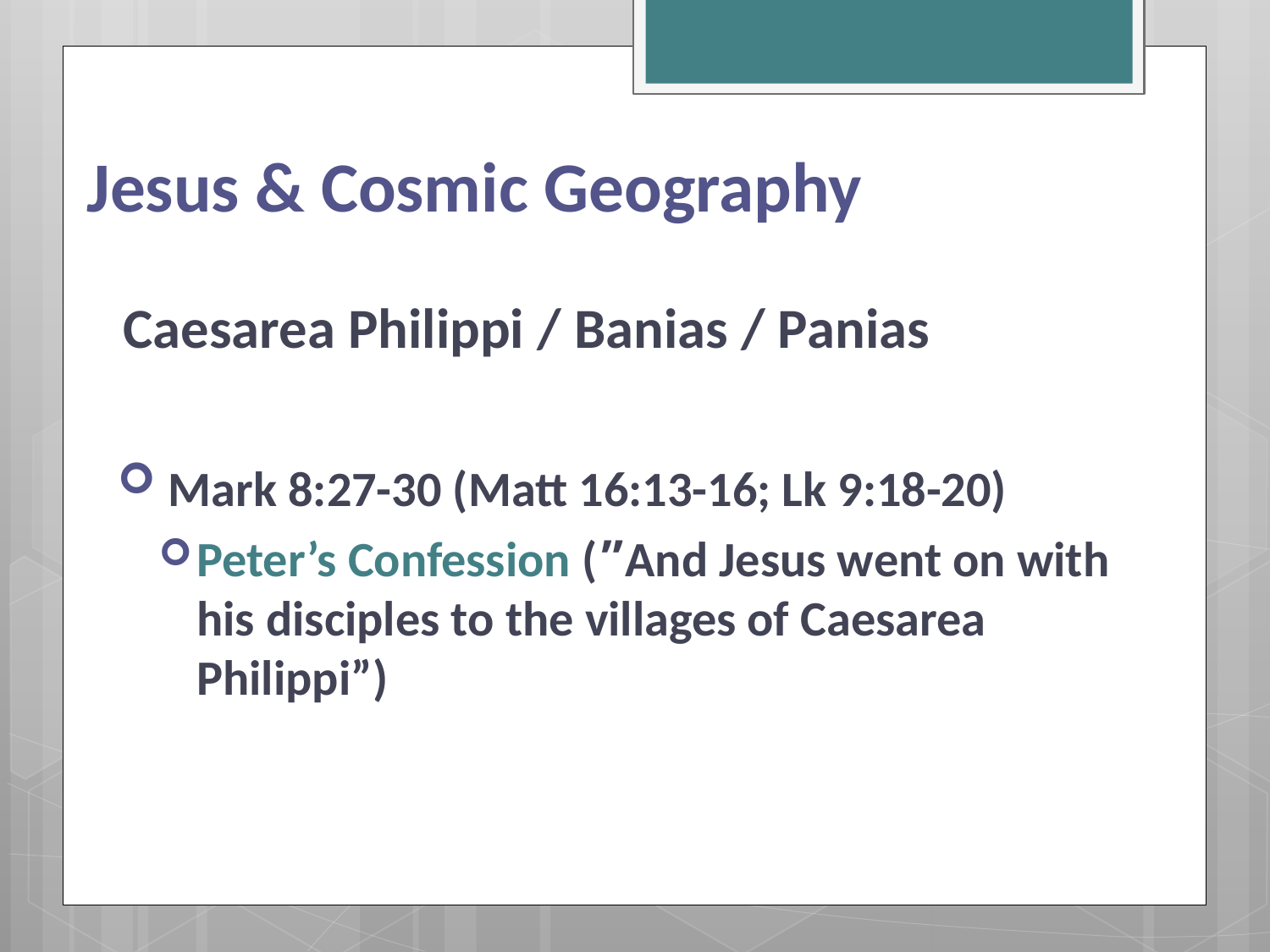

# Jesus & Cosmic Geography
Caesarea Philippi / Banias / Panias

 Mark 8:27-30 (Matt 16:13-16; Lk 9:18-20)
Peter’s Confession (﻿”And Jesus went on with his disciples to the villages of Caesarea Philippi”)